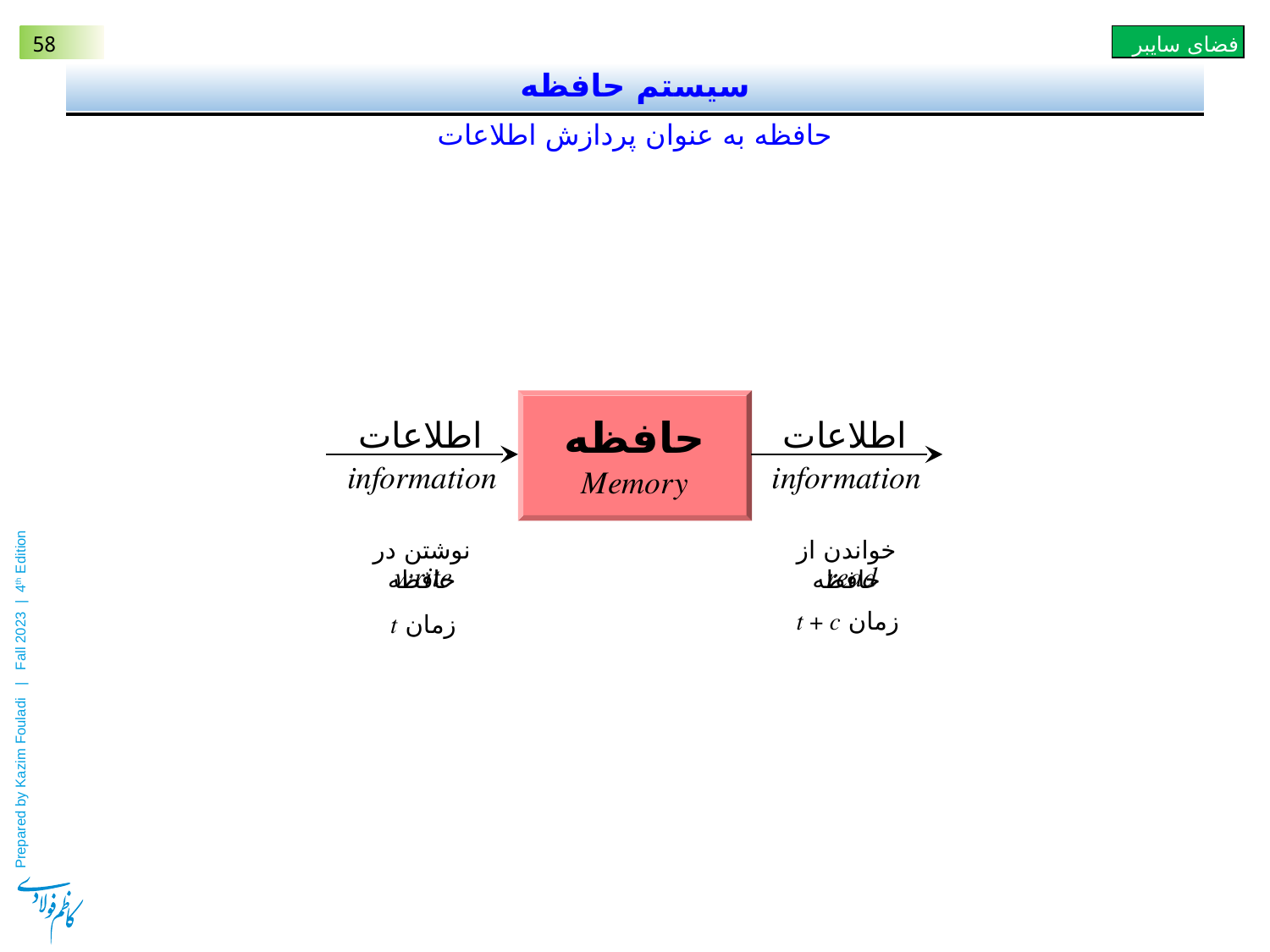

# سیستم حافظه
حافظه به عنوان پردازش اطلاعات

حافظه
Memory
اطلاعات
اطلاعات
information
information

نوشتن در حافظه
خواندن از حافظه
write
 read
زمان t + c
زمان t